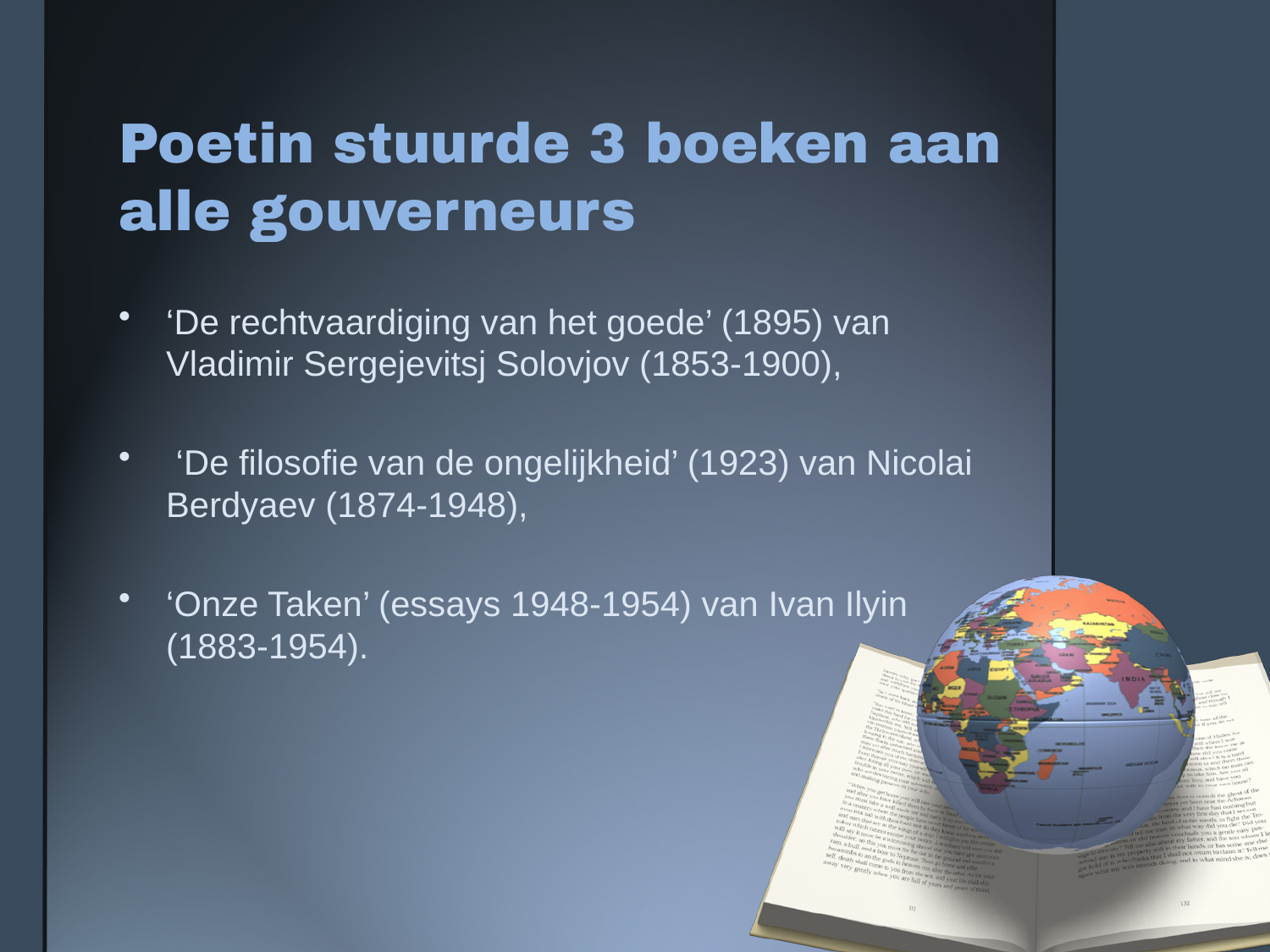

# Poetin stuurde 3 boeken aan alle gouverneurs

‘De rechtvaardiging van het goede’ (1895) van Vladimir Sergejevitsj Solovjov (1853-1900),

 ‘De filosofie van de ongelijkheid’ (1923) van Nicolai Berdyaev (1874-1948),

‘Onze Taken’ (essays 1948-1954) van Ivan Ilyin (1883-1954).